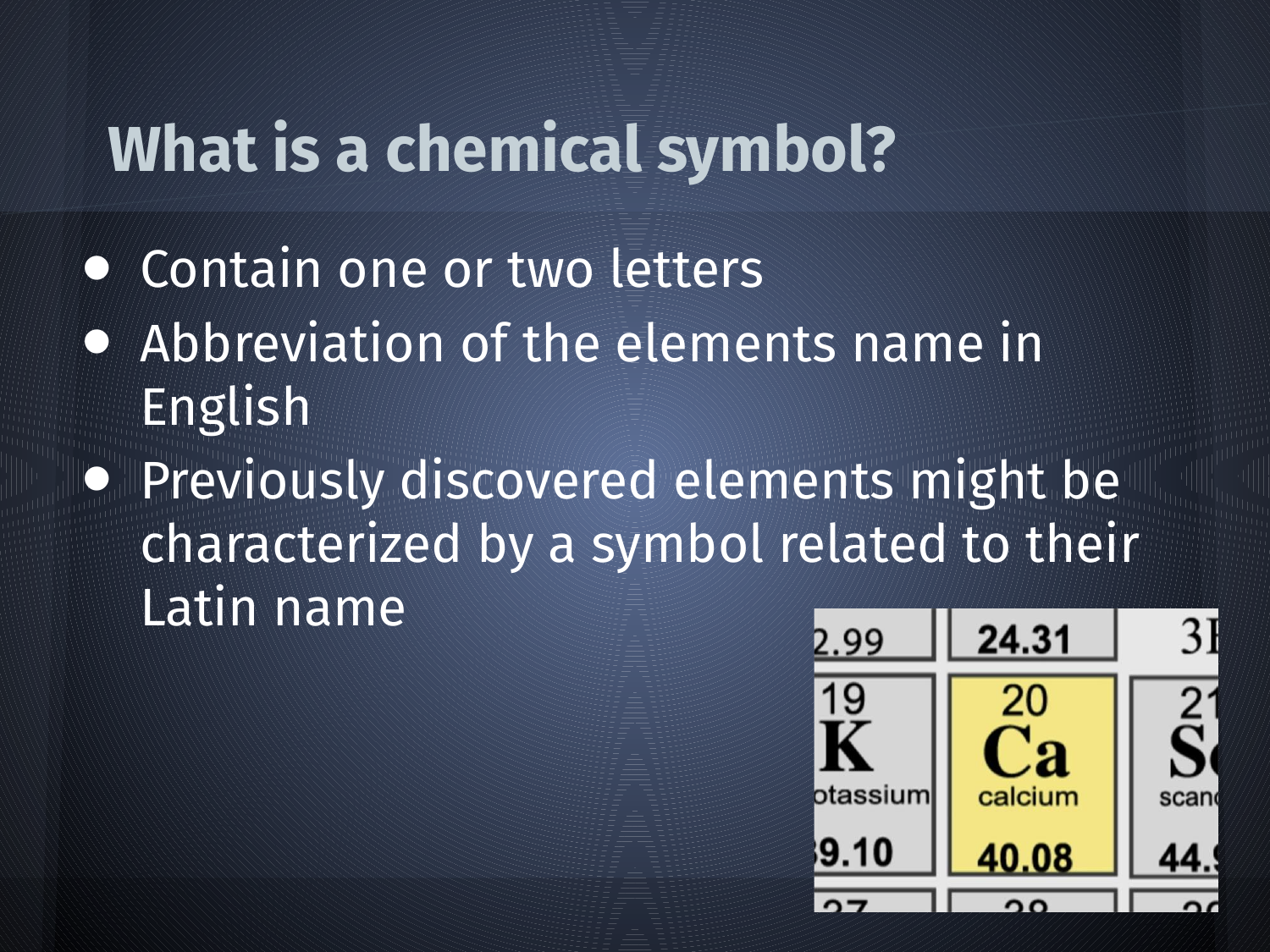

# What is a chemical symbol?
Contain one or two letters
Abbreviation of the elements name in English
Previously discovered elements might be characterized by a symbol related to their Latin name